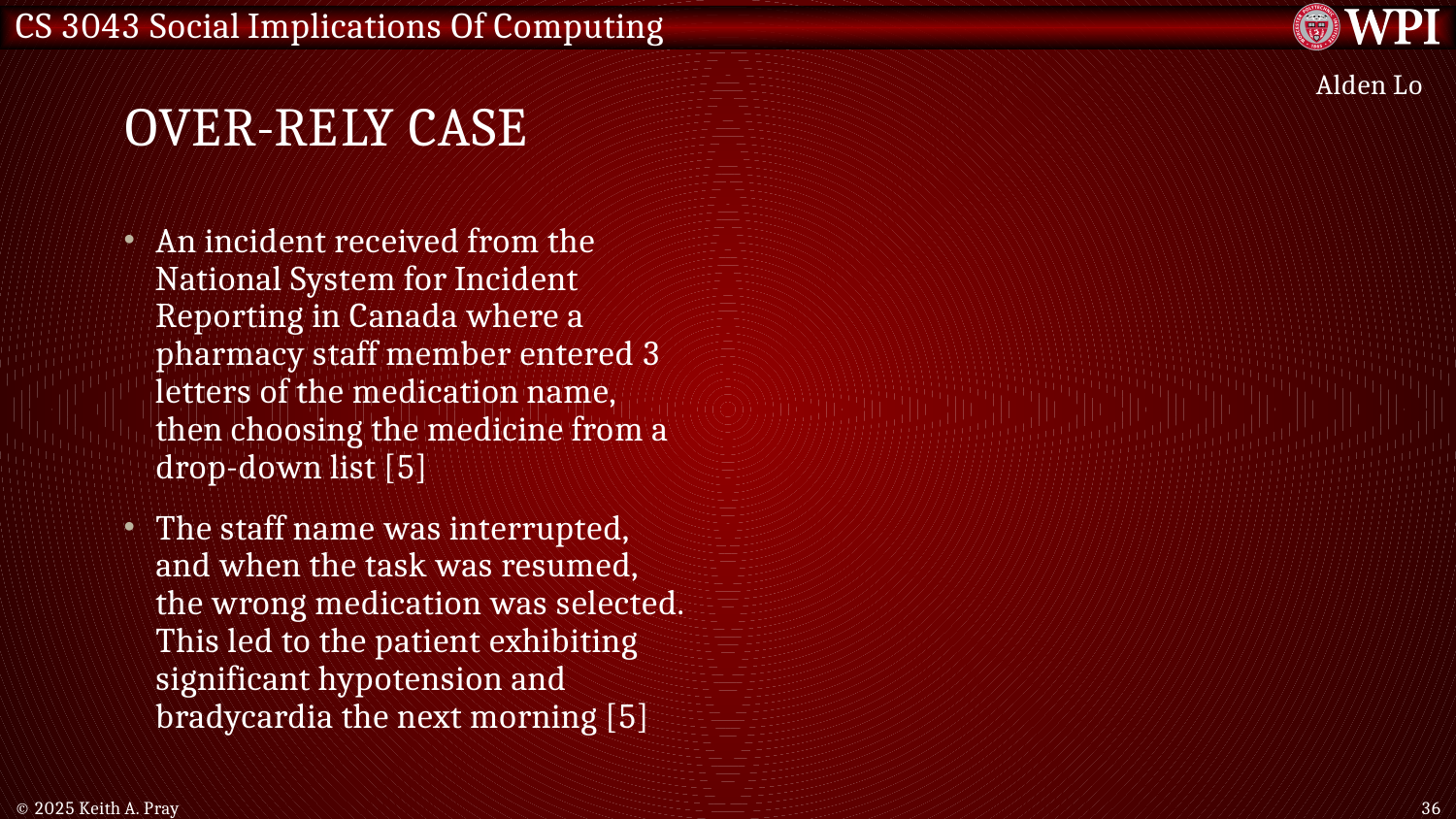

# Over-rely CASE
Alden Lo
An incident received from the National System for Incident Reporting in Canada where a pharmacy staff member entered 3 letters of the medication name, then choosing the medicine from a drop-down list [5]
The staff name was interrupted, and when the task was resumed, the wrong medication was selected. This led to the patient exhibiting significant hypotension and bradycardia the next morning [5]

© 2025 Keith A. Pray
36